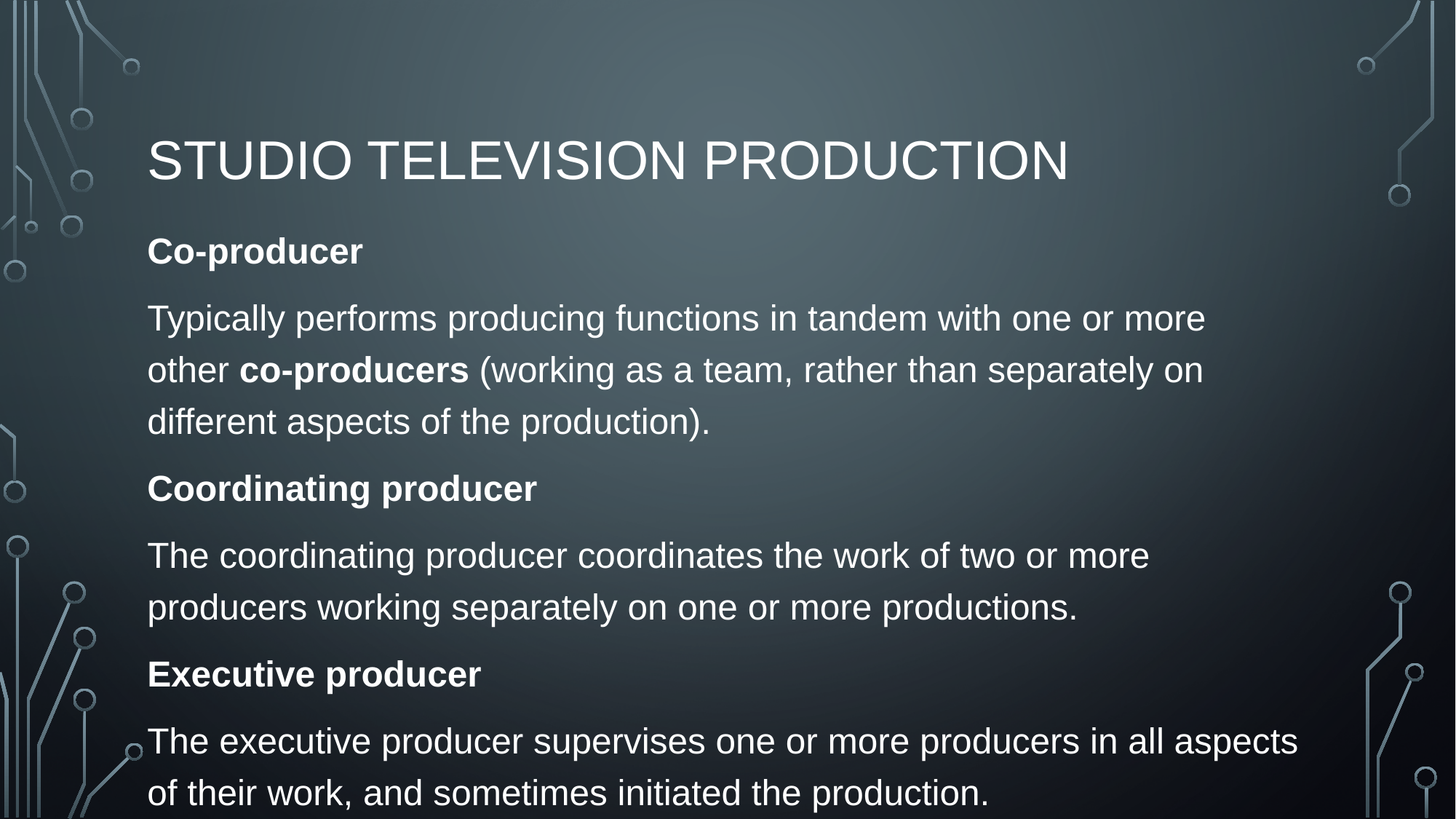

# Studio television production
Co-producer
Typically performs producing functions in tandem with one or more other co-producers (working as a team, rather than separately on different aspects of the production).
Coordinating producer
The coordinating producer coordinates the work of two or more producers working separately on one or more productions.
Executive producer
The executive producer supervises one or more producers in all aspects of their work, and sometimes initiated the production.